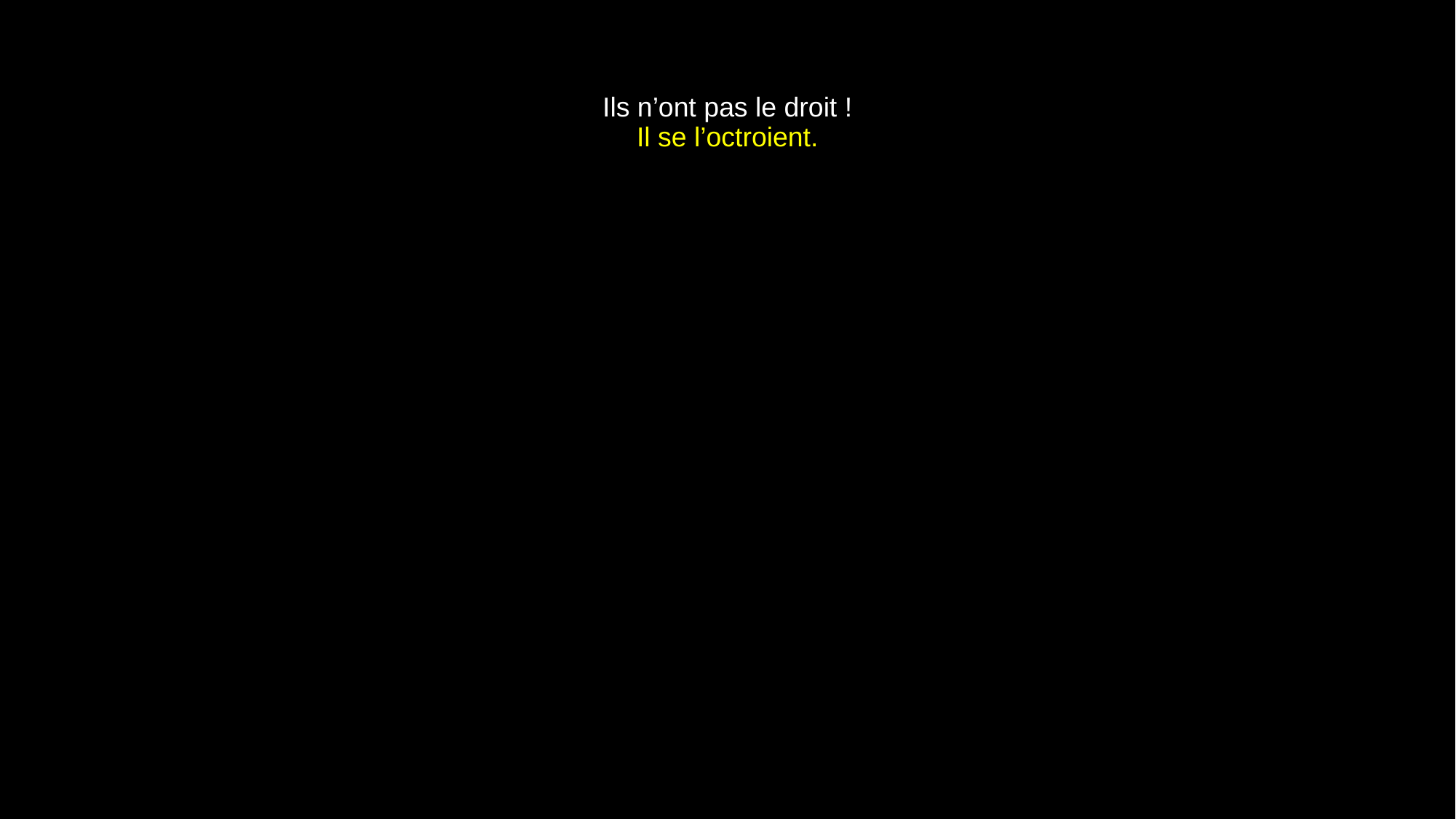

# Ils n’ont pas le droit ! Il se l’octroient.